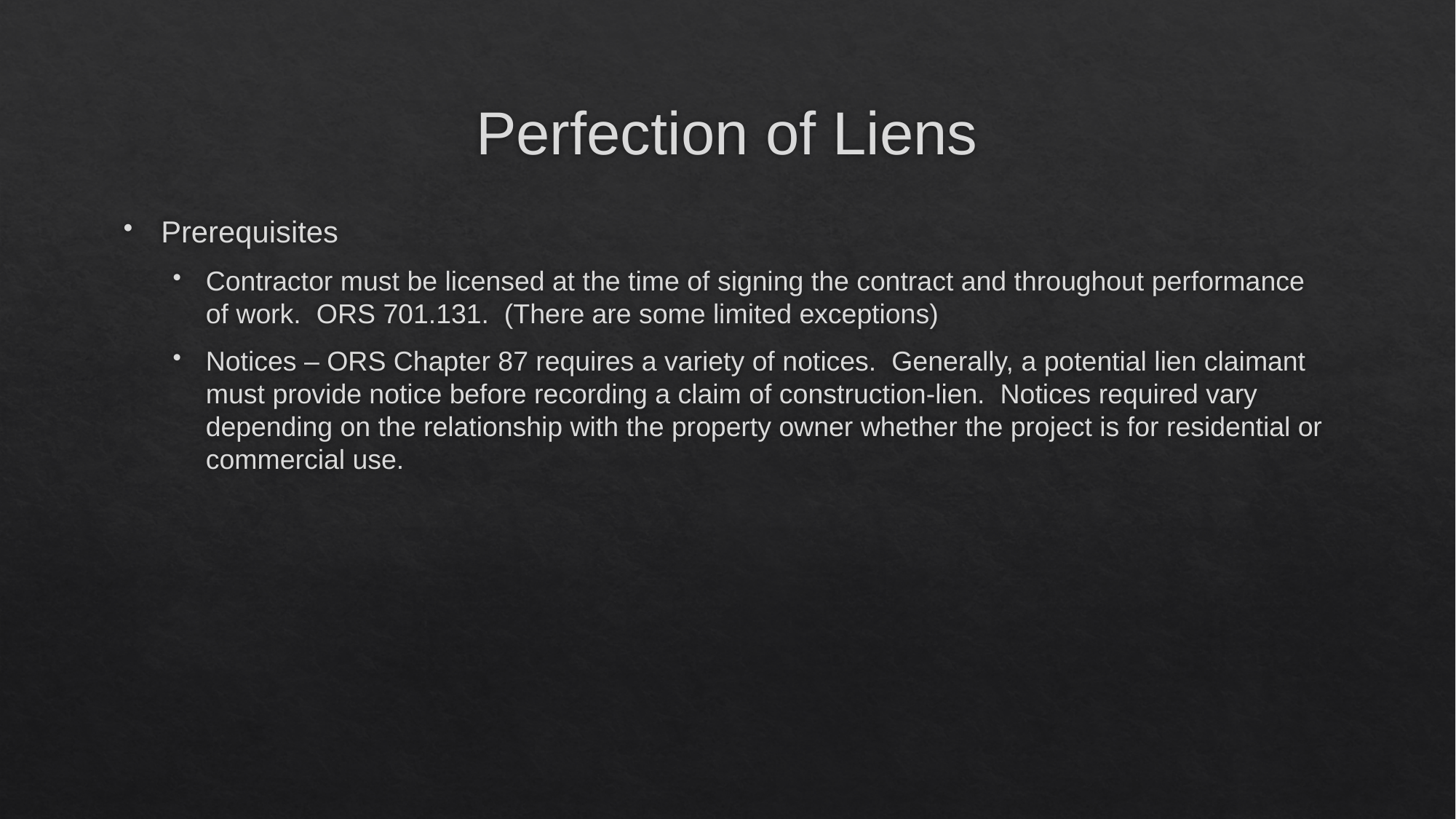

# Perfection of Liens
Prerequisites
Contractor must be licensed at the time of signing the contract and throughout performance of work.  ORS 701.131.  (There are some limited exceptions)
Notices – ORS Chapter 87 requires a variety of notices.  Generally, a potential lien claimant must provide notice before recording a claim of construction-lien.  Notices required vary depending on the relationship with the property owner whether the project is for residential or commercial use.